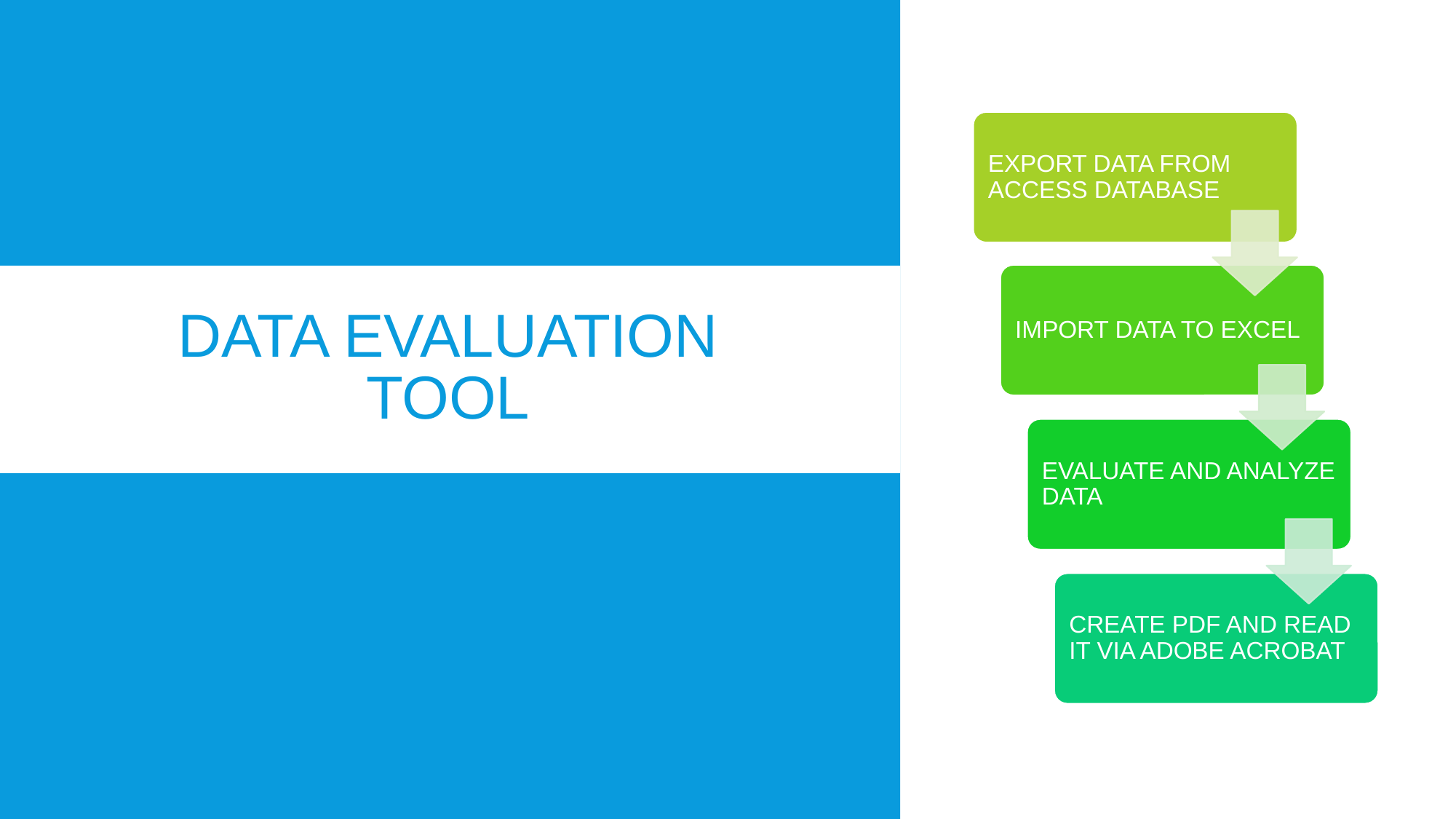

Export data from access database
Import data to excel
Evaluate and analyze data
Create PDF and read it via adobe acrobat

# Data Evaluation Tool